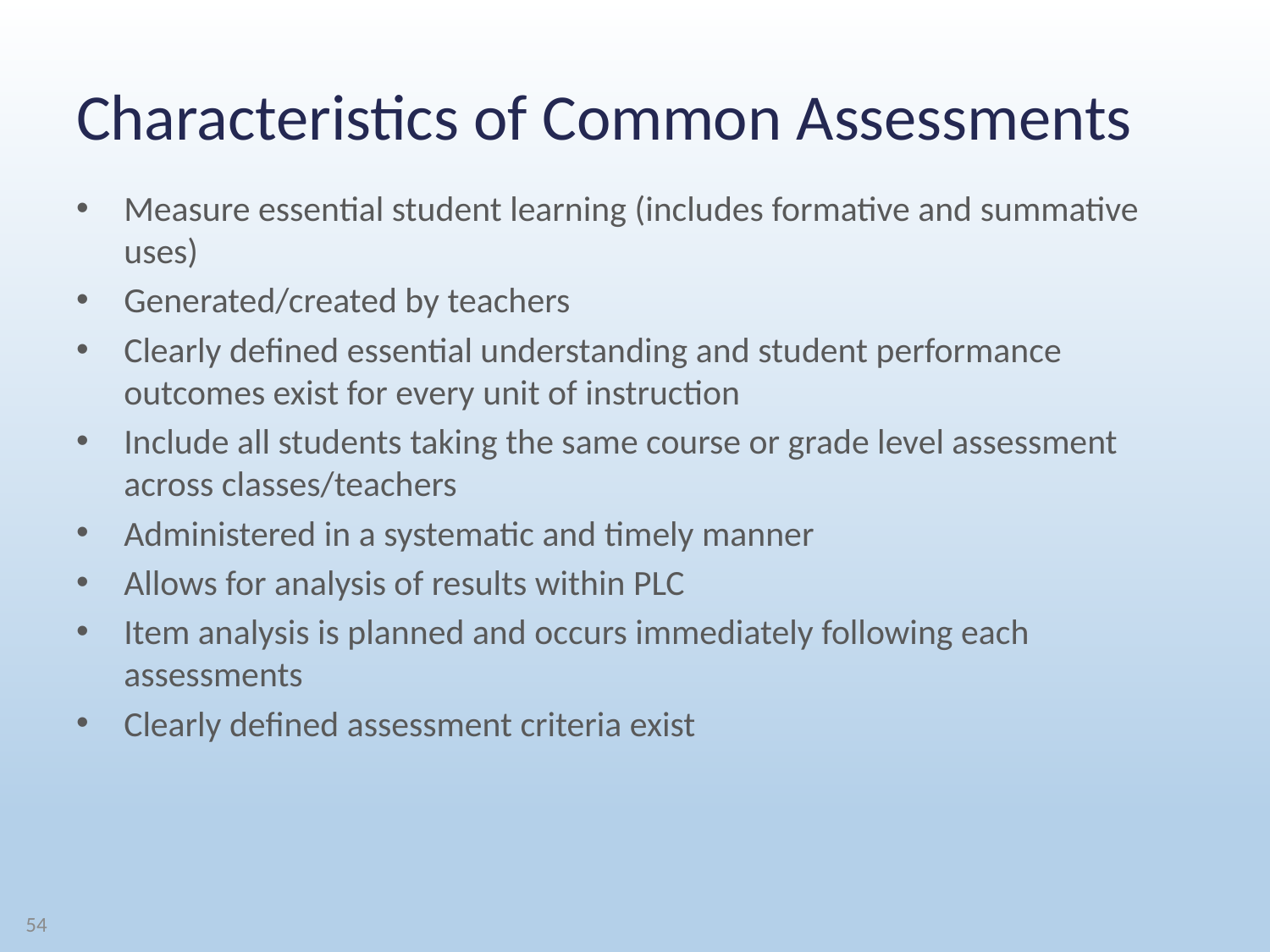

# Characteristics of Common Assessments
Measure essential student learning (includes formative and summative uses)
Generated/created by teachers
Clearly defined essential understanding and student performance outcomes exist for every unit of instruction
Include all students taking the same course or grade level assessment across classes/teachers
Administered in a systematic and timely manner
Allows for analysis of results within PLC
Item analysis is planned and occurs immediately following each assessments
Clearly defined assessment criteria exist
54